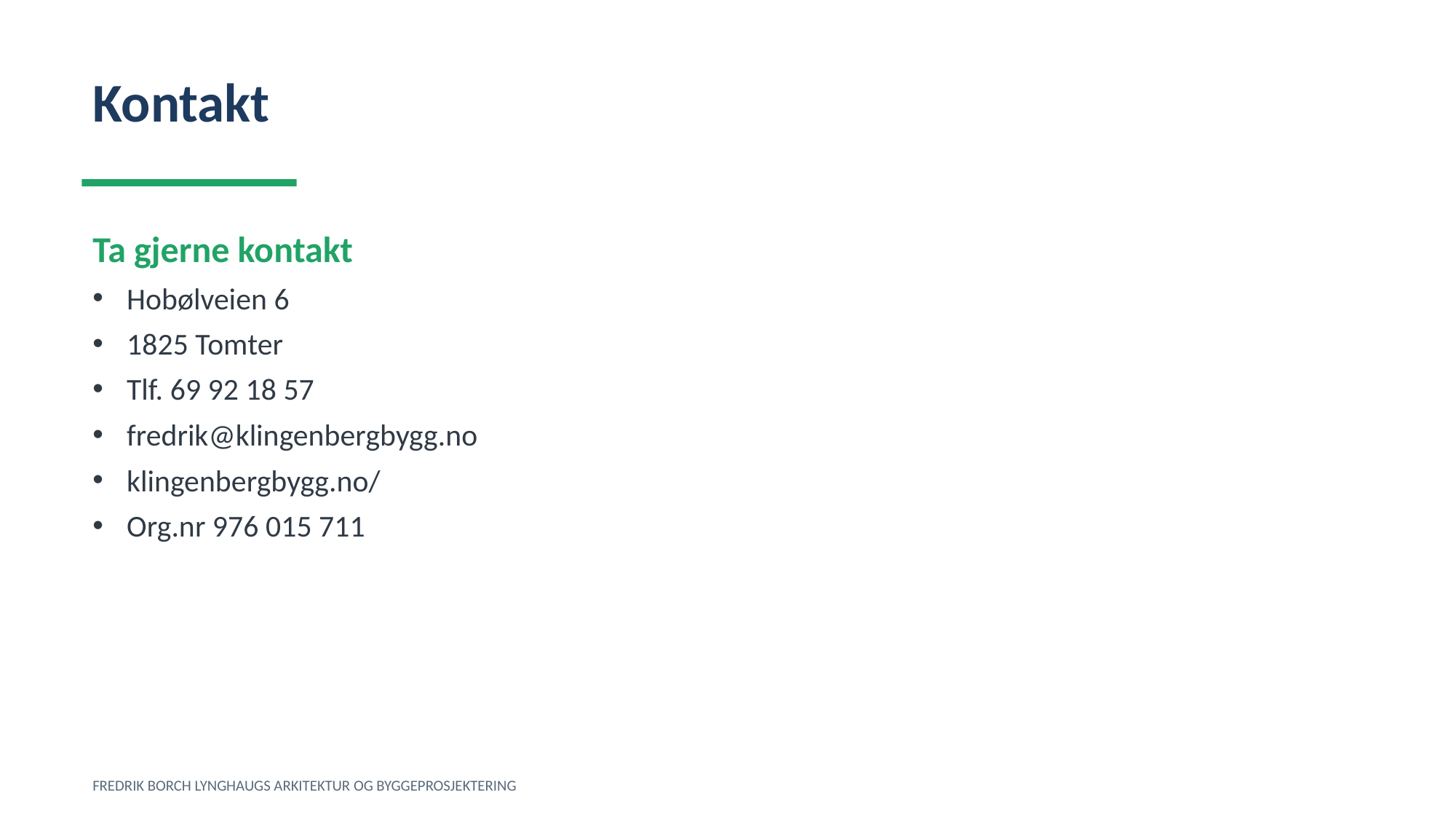

Kontakt

Ta gjerne kontakt
Hobølveien 6
1825 Tomter
Tlf. 69 92 18 57
fredrik@klingenbergbygg.no
klingenbergbygg.no/
Org.nr 976 015 711
FREDRIK BORCH LYNGHAUGS ARKITEKTUR OG BYGGEPROSJEKTERING